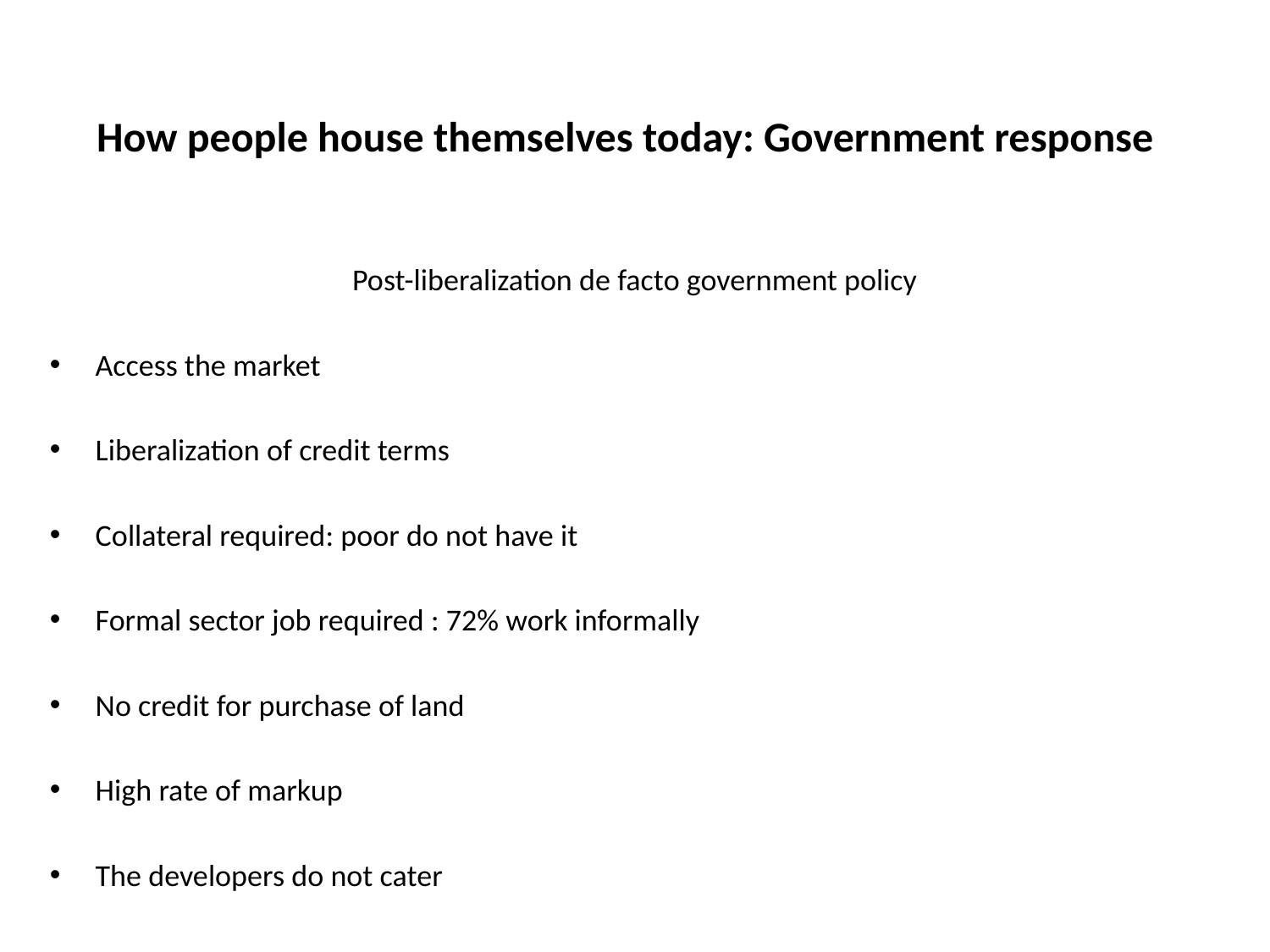

# How people house themselves today: Government response

Post-liberalization de facto government policy

Access the market

Liberalization of credit terms

Collateral required: poor do not have it

Formal sector job required : 72% work informally

No credit for purchase of land

High rate of markup

The developers do not cater